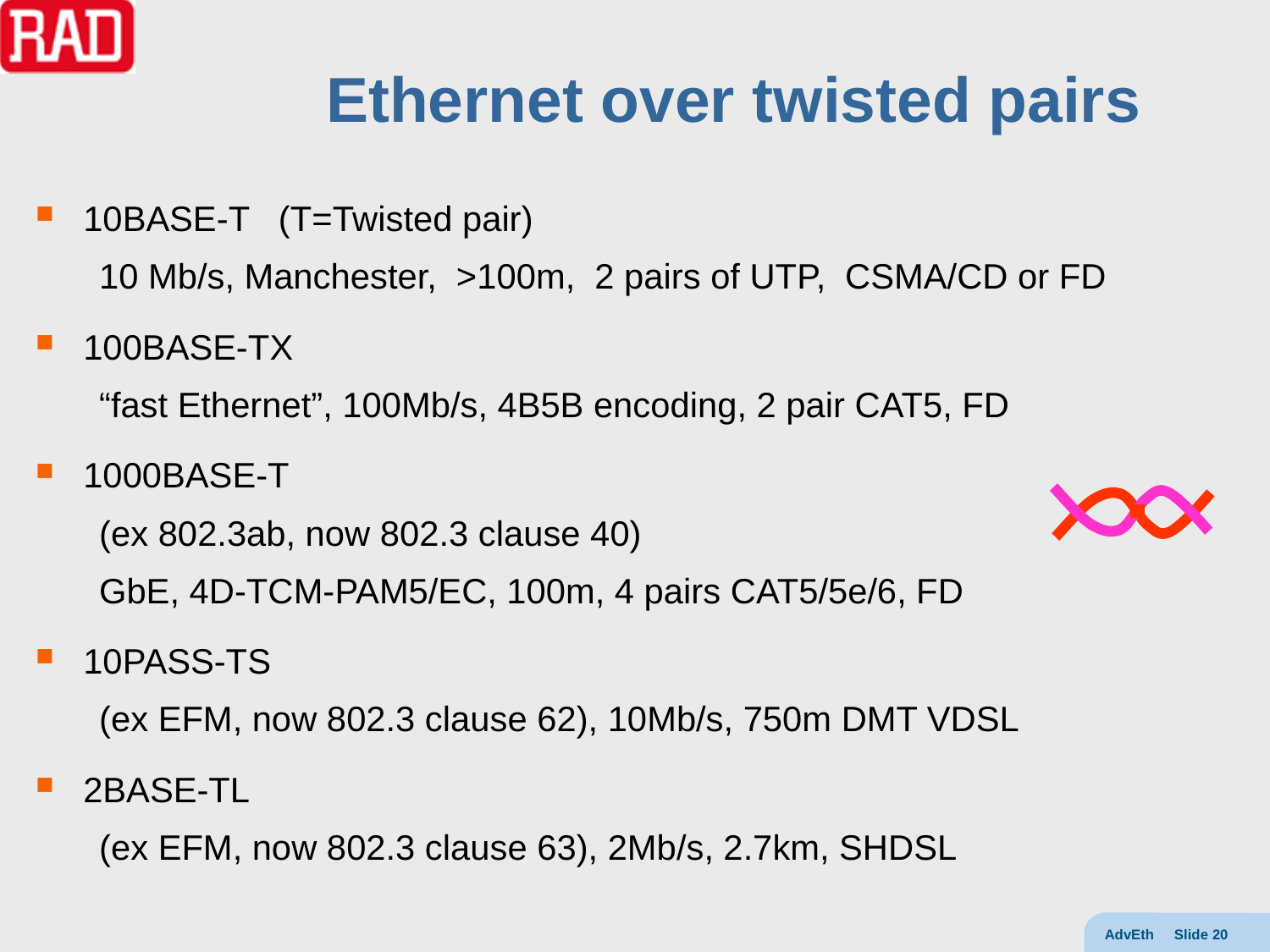

# Ethernet over twisted pairs
10BASE-T   (T=Twisted pair)
10 Mb/s, Manchester,  >100m,  2 pairs of UTP,  CSMA/CD or FD
100BASE-TX
“fast Ethernet”, 100Mb/s, 4B5B encoding, 2 pair CAT5, FD
1000BASE-T
(ex 802.3ab, now 802.3 clause 40)
GbE, 4D-TCM-PAM5/EC, 100m, 4 pairs CAT5/5e/6, FD
10PASS-TS
(ex EFM, now 802.3 clause 62), 10Mb/s, 750m DMT VDSL
2BASE-TL
(ex EFM, now 802.3 clause 63), 2Mb/s, 2.7km, SHDSL

AdvEth     Slide 20